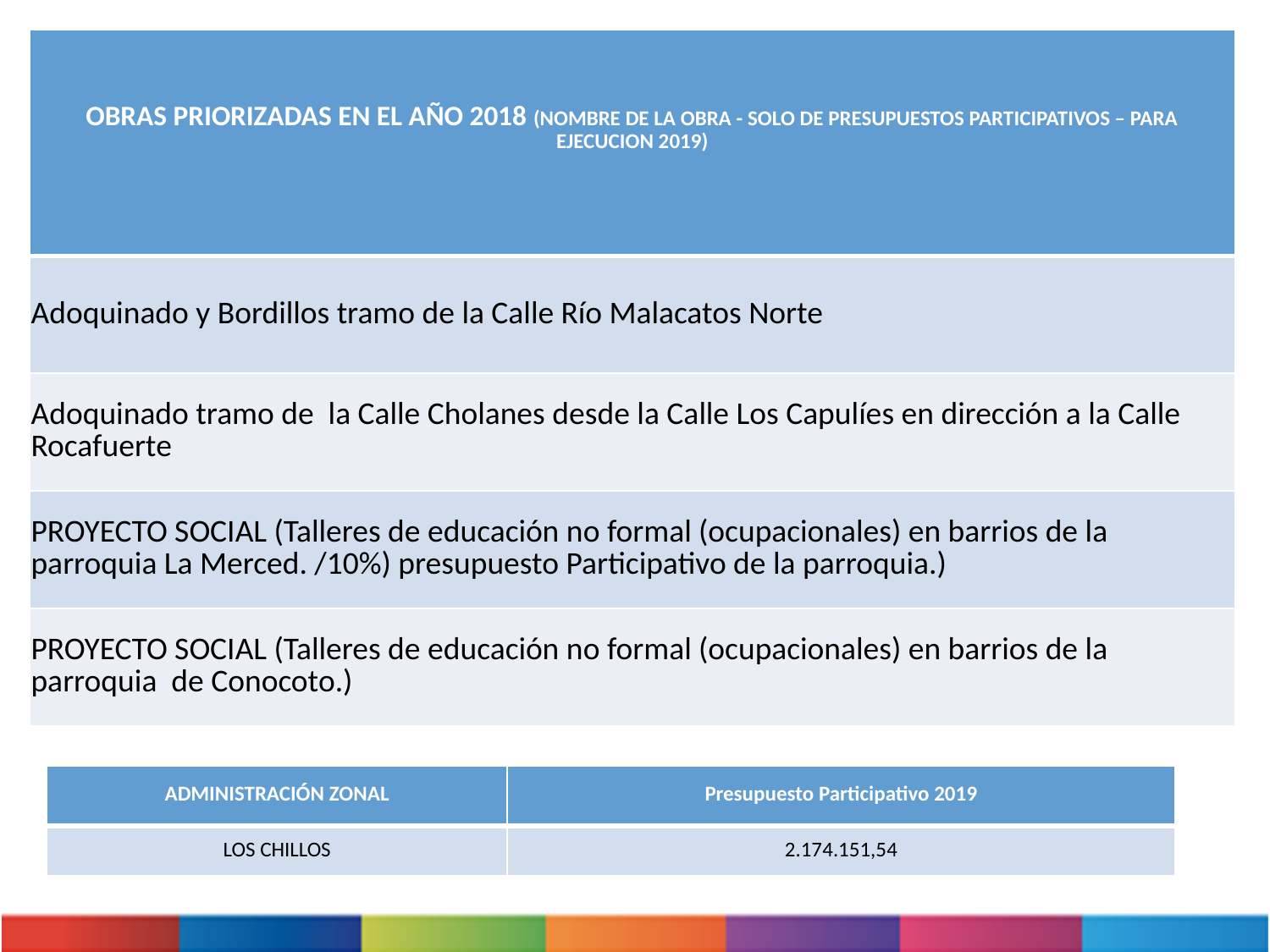

| OBRAS PRIORIZADAS EN EL AÑO 2018 (NOMBRE DE LA OBRA - SOLO DE PRESUPUESTOS PARTICIPATIVOS – PARA EJECUCION 2019) |
| --- |
| Adoquinado y Bordillos tramo de la Calle Río Malacatos Norte |
| Adoquinado tramo de la Calle Cholanes desde la Calle Los Capulíes en dirección a la Calle Rocafuerte |
| PROYECTO SOCIAL (Talleres de educación no formal (ocupacionales) en barrios de la parroquia La Merced. /10%) presupuesto Participativo de la parroquia.) |
| PROYECTO SOCIAL (Talleres de educación no formal (ocupacionales) en barrios de la parroquia de Conocoto.) |
| ADMINISTRACIÓN ZONAL | Presupuesto Participativo 2019 |
| --- | --- |
| LOS CHILLOS | 2.174.151,54 |